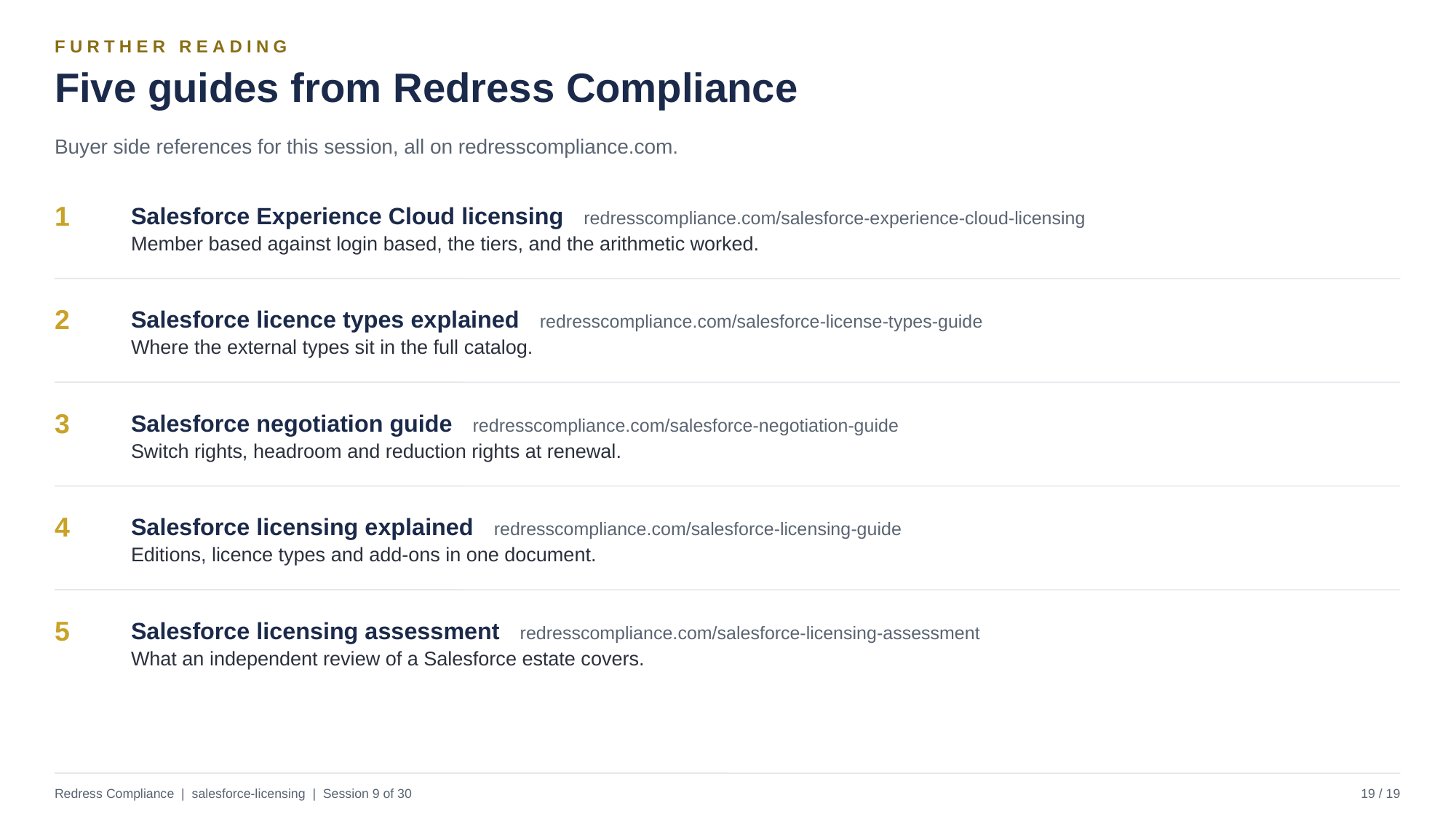

FURTHER READING
Five guides from Redress Compliance
Buyer side references for this session, all on redresscompliance.com.
Salesforce Experience Cloud licensing    redresscompliance.com/salesforce-experience-cloud-licensing
Member based against login based, the tiers, and the arithmetic worked.
1

Salesforce licence types explained    redresscompliance.com/salesforce-license-types-guide
Where the external types sit in the full catalog.
2

Salesforce negotiation guide    redresscompliance.com/salesforce-negotiation-guide
Switch rights, headroom and reduction rights at renewal.
3

Salesforce licensing explained    redresscompliance.com/salesforce-licensing-guide
Editions, licence types and add-ons in one document.
4

Salesforce licensing assessment    redresscompliance.com/salesforce-licensing-assessment
What an independent review of a Salesforce estate covers.
5

Redress Compliance  |  salesforce-licensing  |  Session 9 of 30
19 / 19